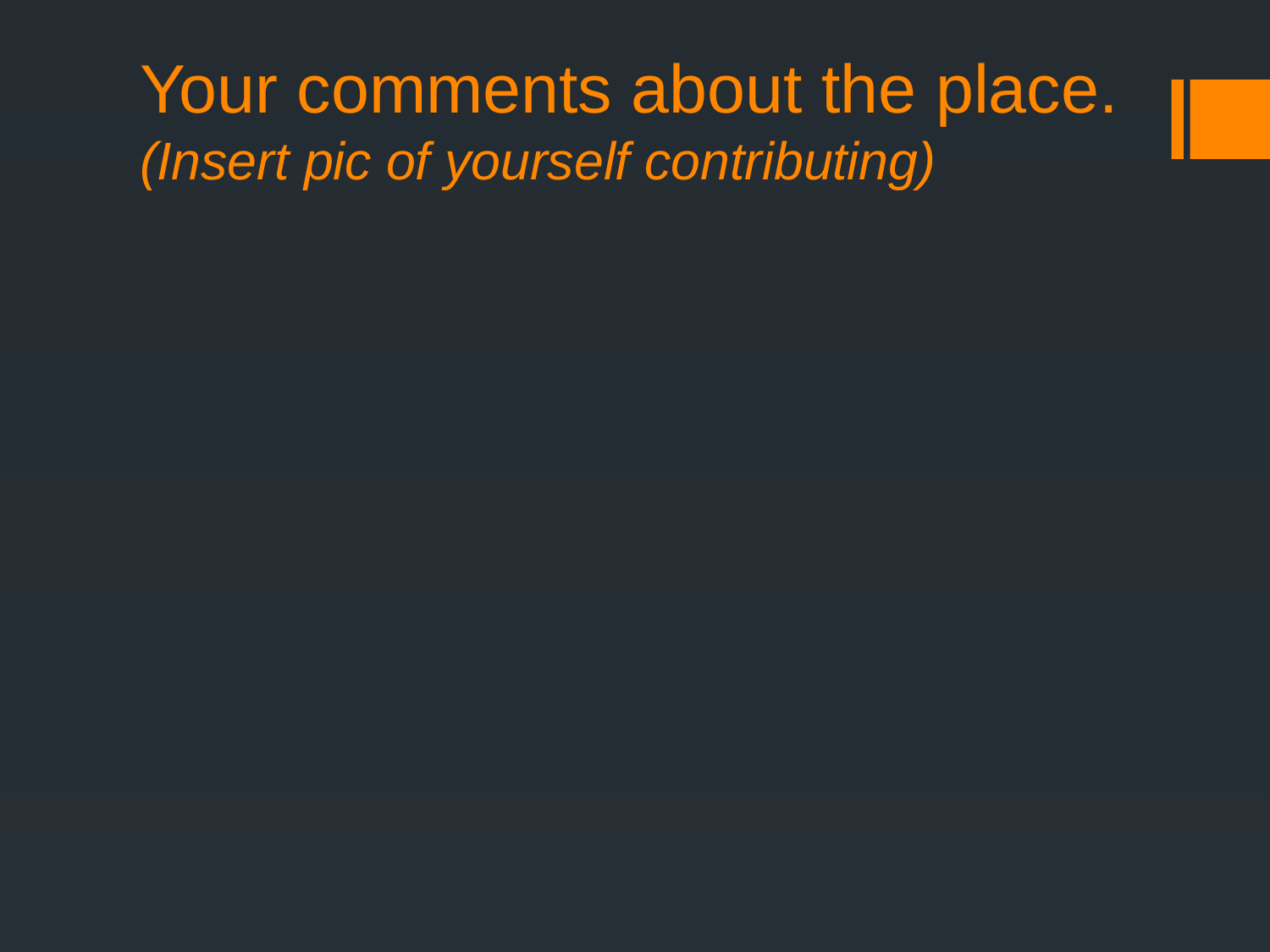

# Your comments about the place. (Insert pic of yourself contributing)